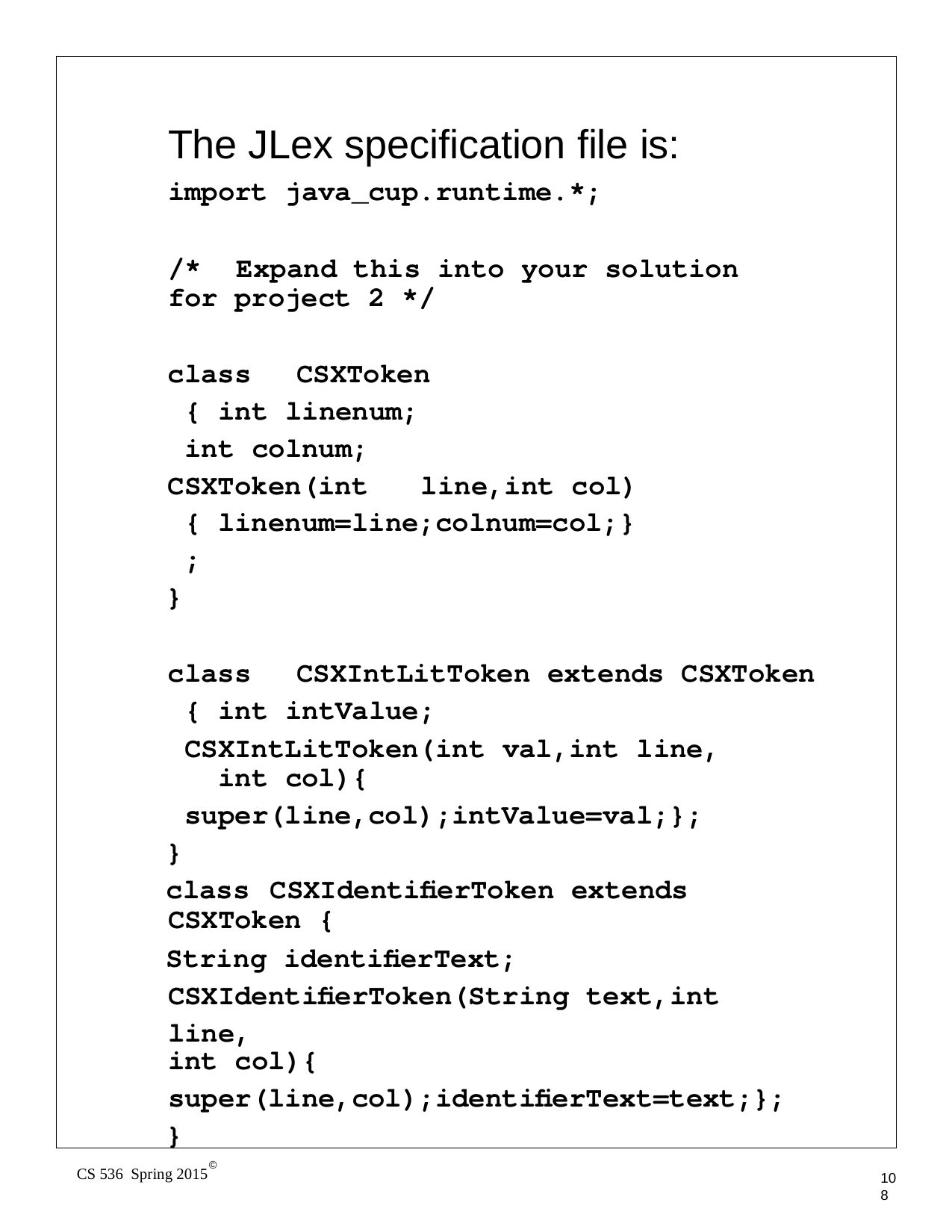

The JLex specification file is:
import java_cup.runtime.*;

/*	Expand this into your solution	for project 2 */

class	CSXToken { int linenum; int colnum;
CSXToken(int	line,int col){ linenum=line;colnum=col;};
}

class	CSXIntLitToken extends CSXToken { int intValue;
CSXIntLitToken(int val,int line, int col){
super(line,col);intValue=val;};
}
class	CSXIdentifierToken extends CSXToken {
String identifierText; CSXIdentifierToken(String text,int	line,
int col){
super(line,col);identifierText=text;};
}
©
CS 536  Spring 2015
108